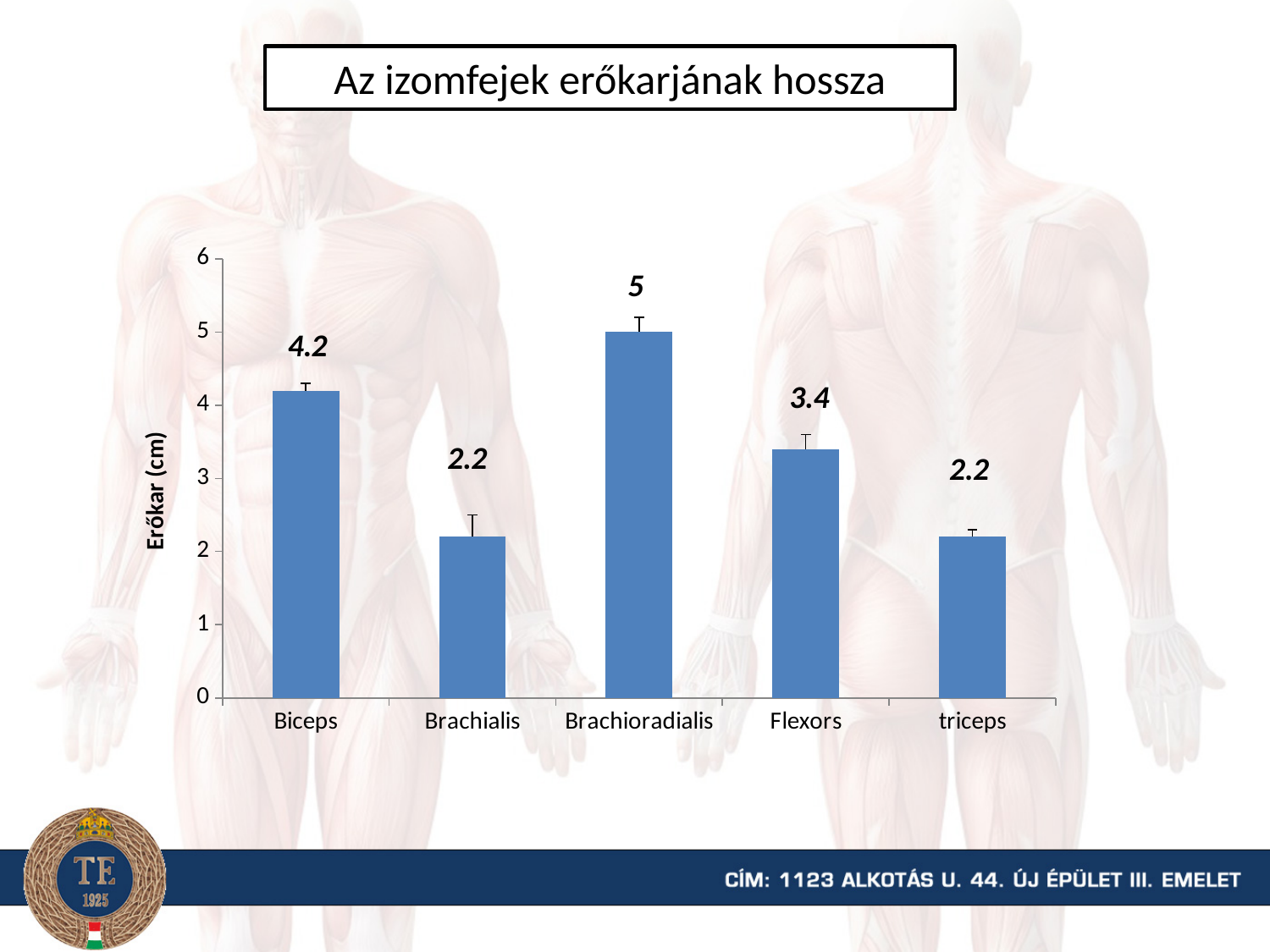

Az izomfejek erőkarjának hossza

### Chart

| Category |  |
|---|---|
| Biceps | 4.2 |
| Brachialis | 2.2 |
| Brachioradialis | 5.0 |
| Flexors | 3.4 |
| triceps | 2.2 |